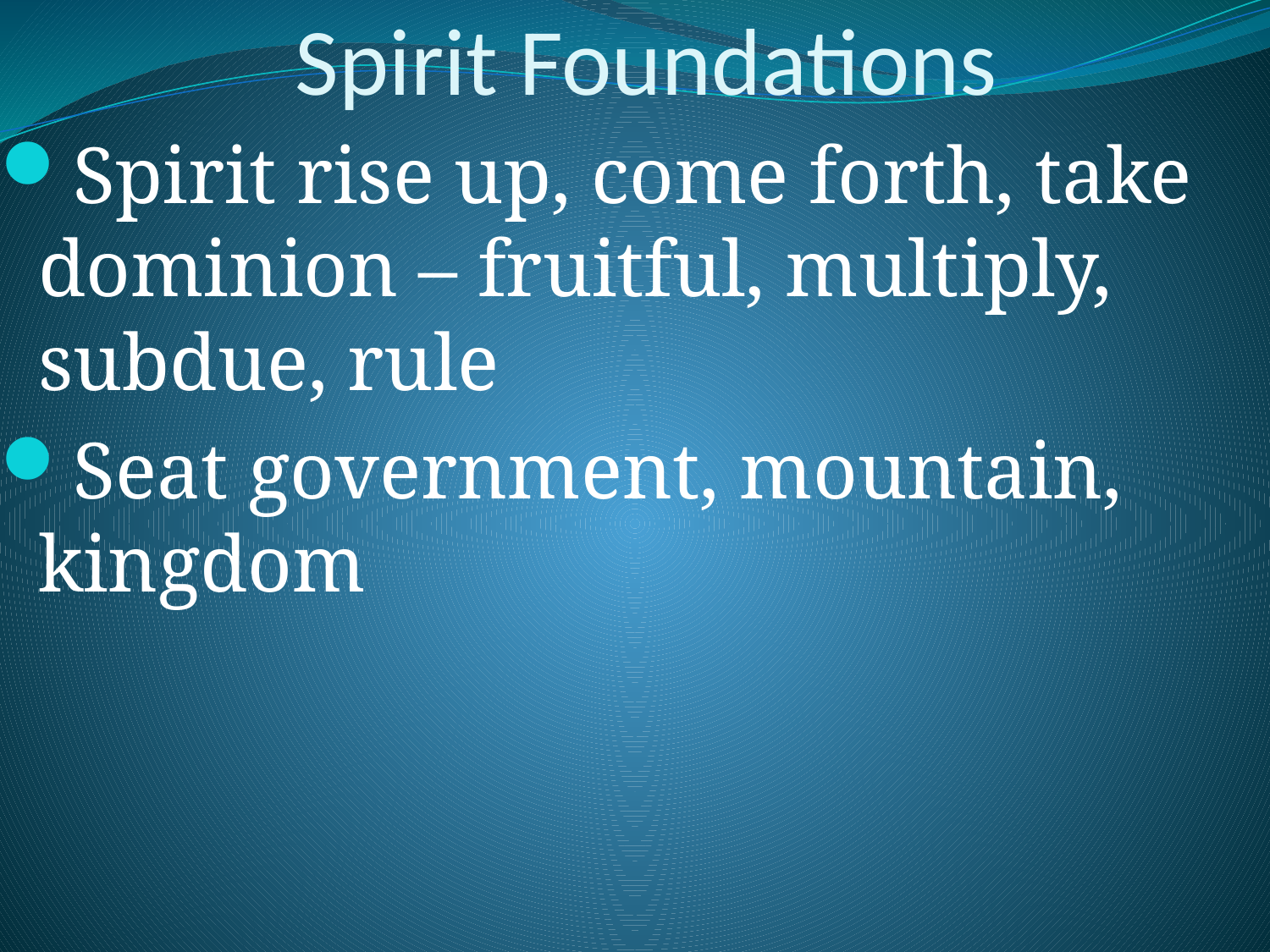

# Spirit Foundations
Spirit rise up, come forth, take dominion – fruitful, multiply, subdue, rule
Seat government, mountain, kingdom